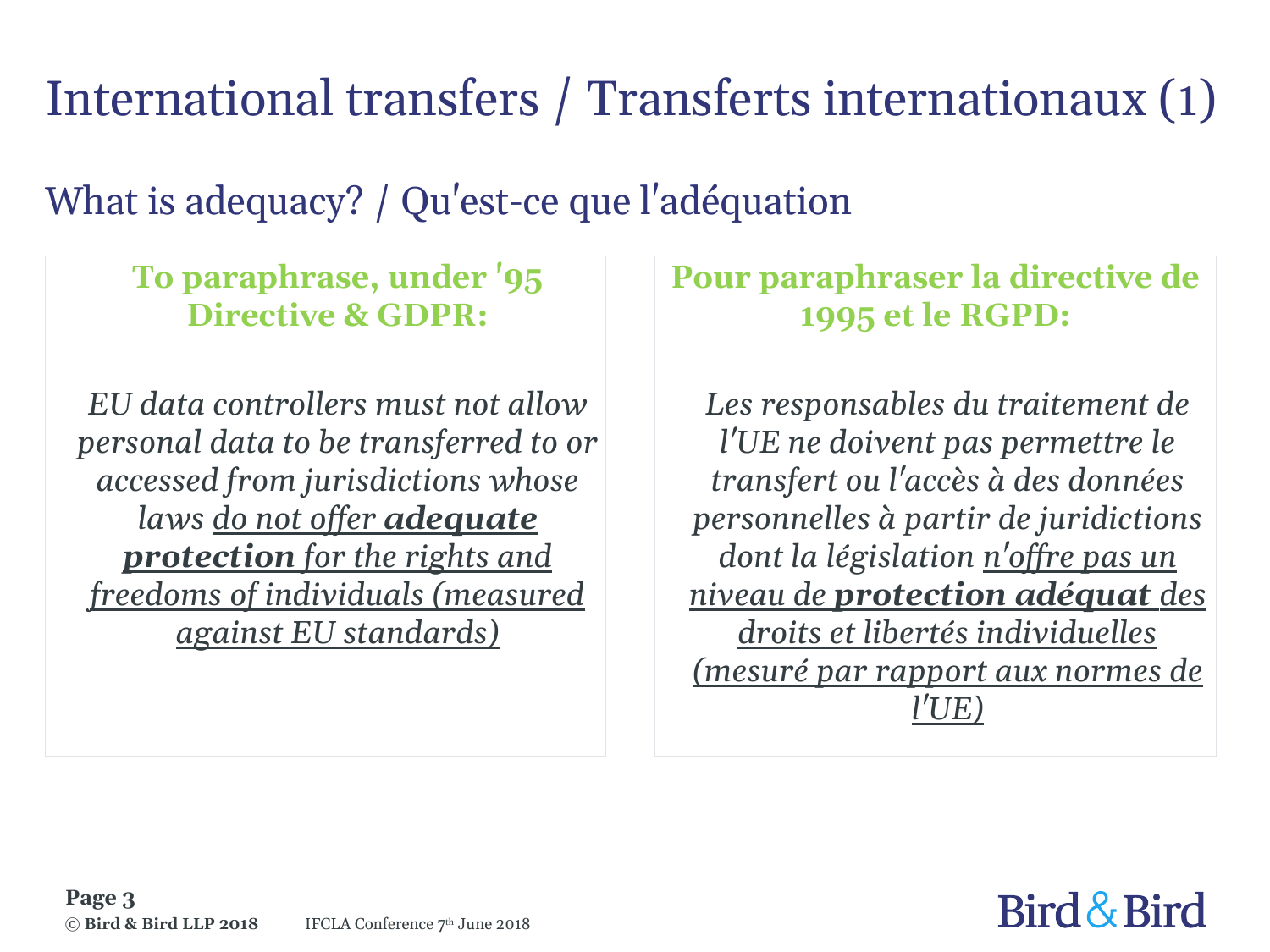

# International transfers / Transferts internationaux (1) What is adequacy? / Qu'est-ce que l'adéquation
To paraphrase, under '95 Directive & GDPR:

EU data controllers must not allow personal data to be transferred to or accessed from jurisdictions whose laws do not offer adequate protection for the rights and freedoms of individuals (measured against EU standards)

Pour paraphraser la directive de 1995 et le RGPD:

Les responsables du traitement de l'UE ne doivent pas permettre le transfert ou l'accès à des données personnelles à partir de juridictions dont la législation n'offre pas un niveau de protection adéquat des droits et libertés individuelles (mesuré par rapport aux normes de l'UE)
Page 3
IFCLA Conference 7th June 2018
© Bird & Bird LLP 2018